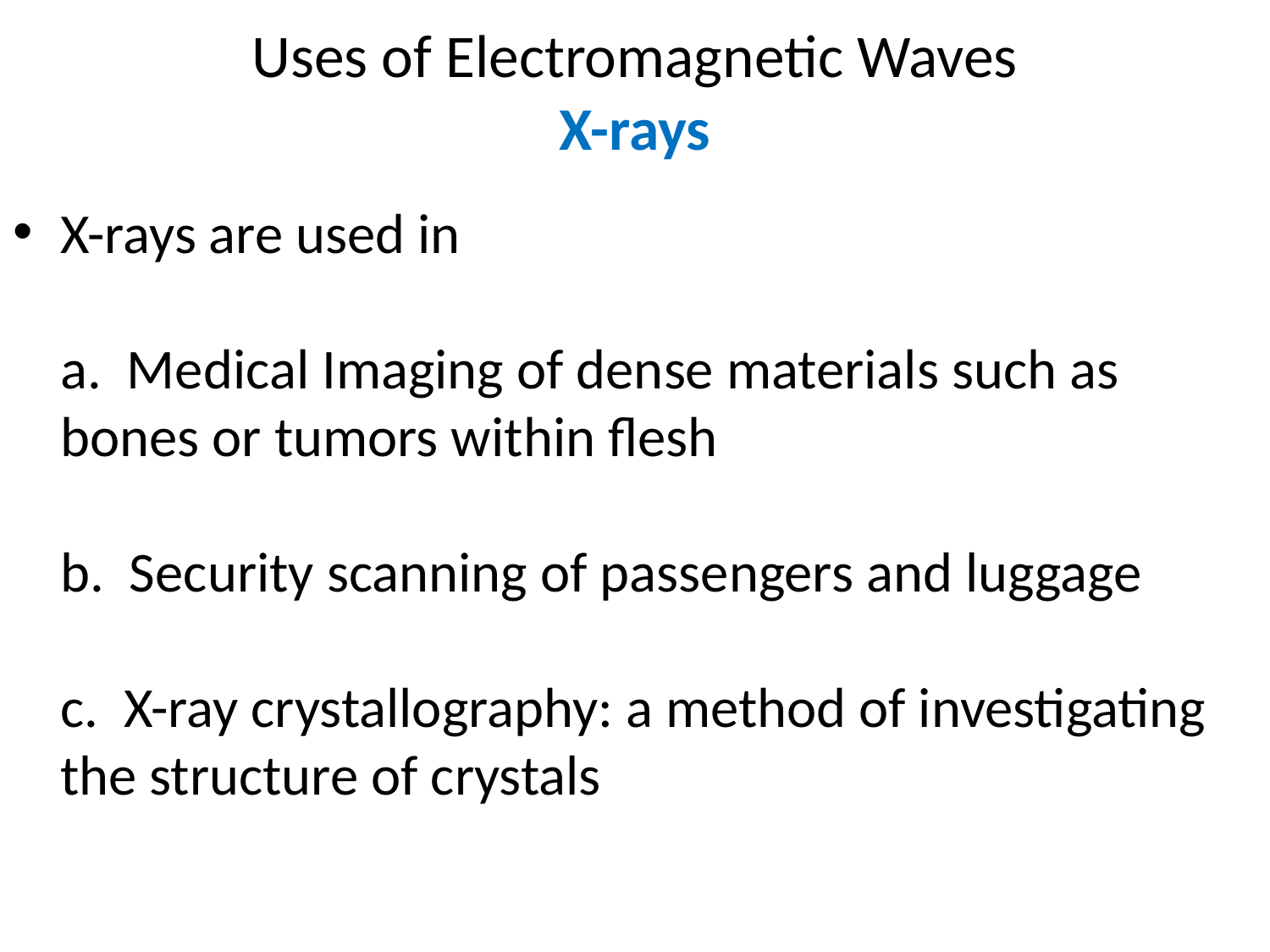

# Uses of Electromagnetic Waves X-rays
X-rays are used in
a.  Medical Imaging of dense materials such as bones or tumors within flesh
b.  Security scanning of passengers and luggage
c.  X-ray crystallography: a method of investigating the structure of crystals